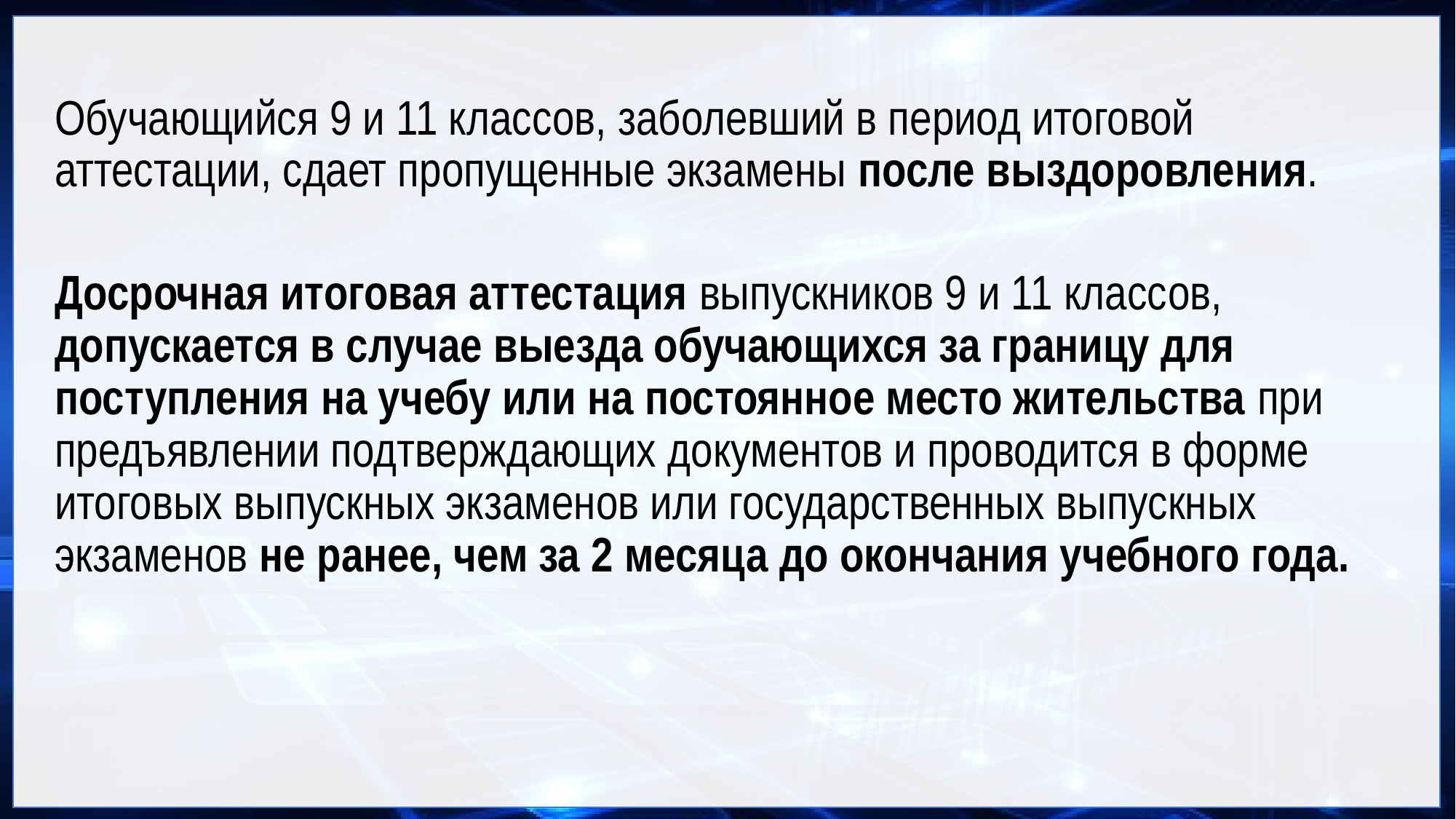

Обучающийся 9 и 11 классов, заболевший в период итоговой аттестации, сдает пропущенные экзамены после выздоровления.

Досрочная итоговая аттестация выпускников 9 и 11 классов, допускается в случае выезда обучающихся за границу для поступления на учебу или на постоянное место жительства при предъявлении подтверждающих документов и проводится в форме итоговых выпускных экзаменов или государственных выпускных экзаменов не ранее, чем за 2 месяца до окончания учебного года.